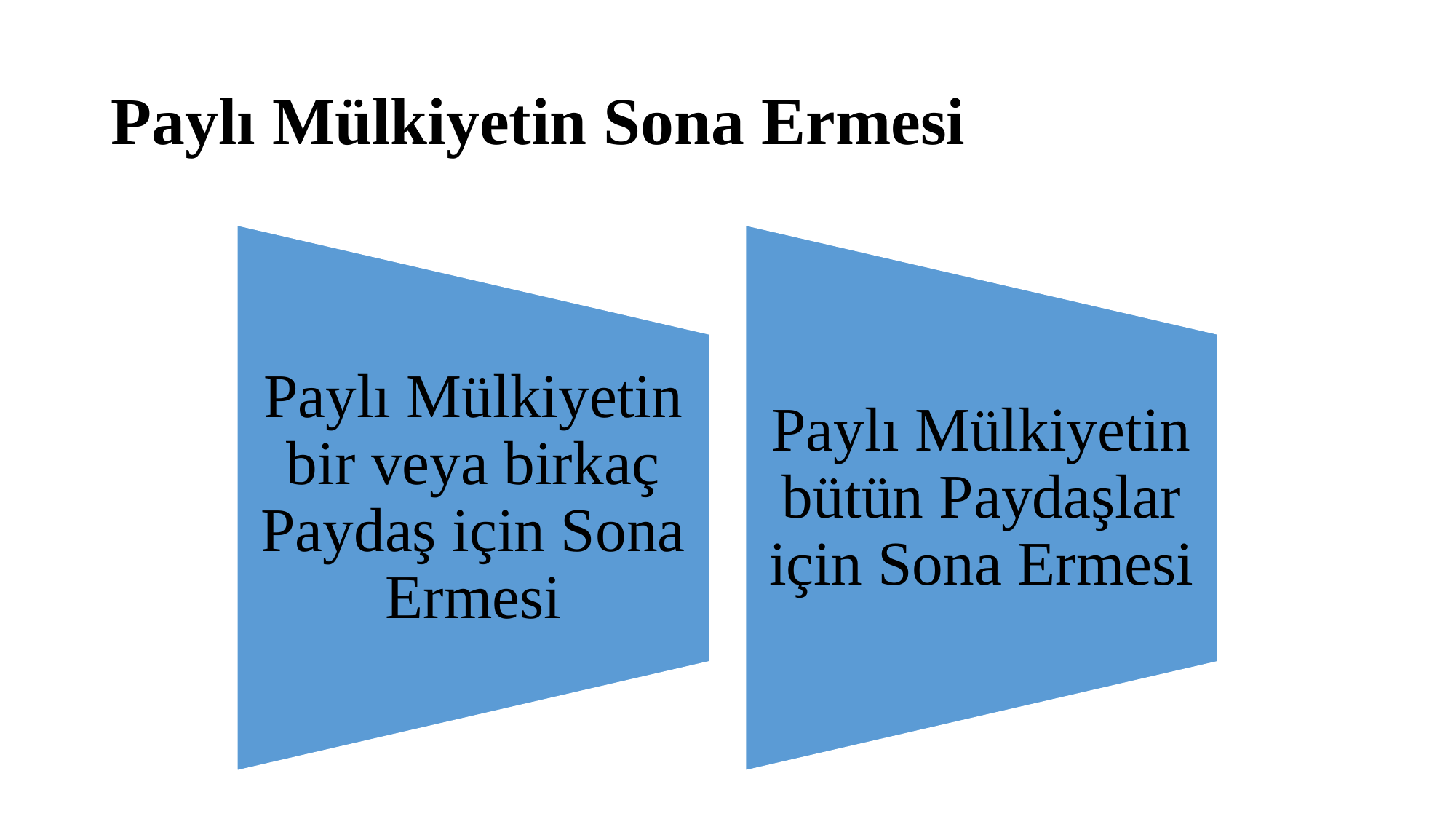

# Paylı Mülkiyetin Sona Ermesi
Paylı Mülkiyetin bir veya birkaç Paydaş için Sona Ermesi
Paylı Mülkiyetin bütün Paydaşlar için Sona Ermesi